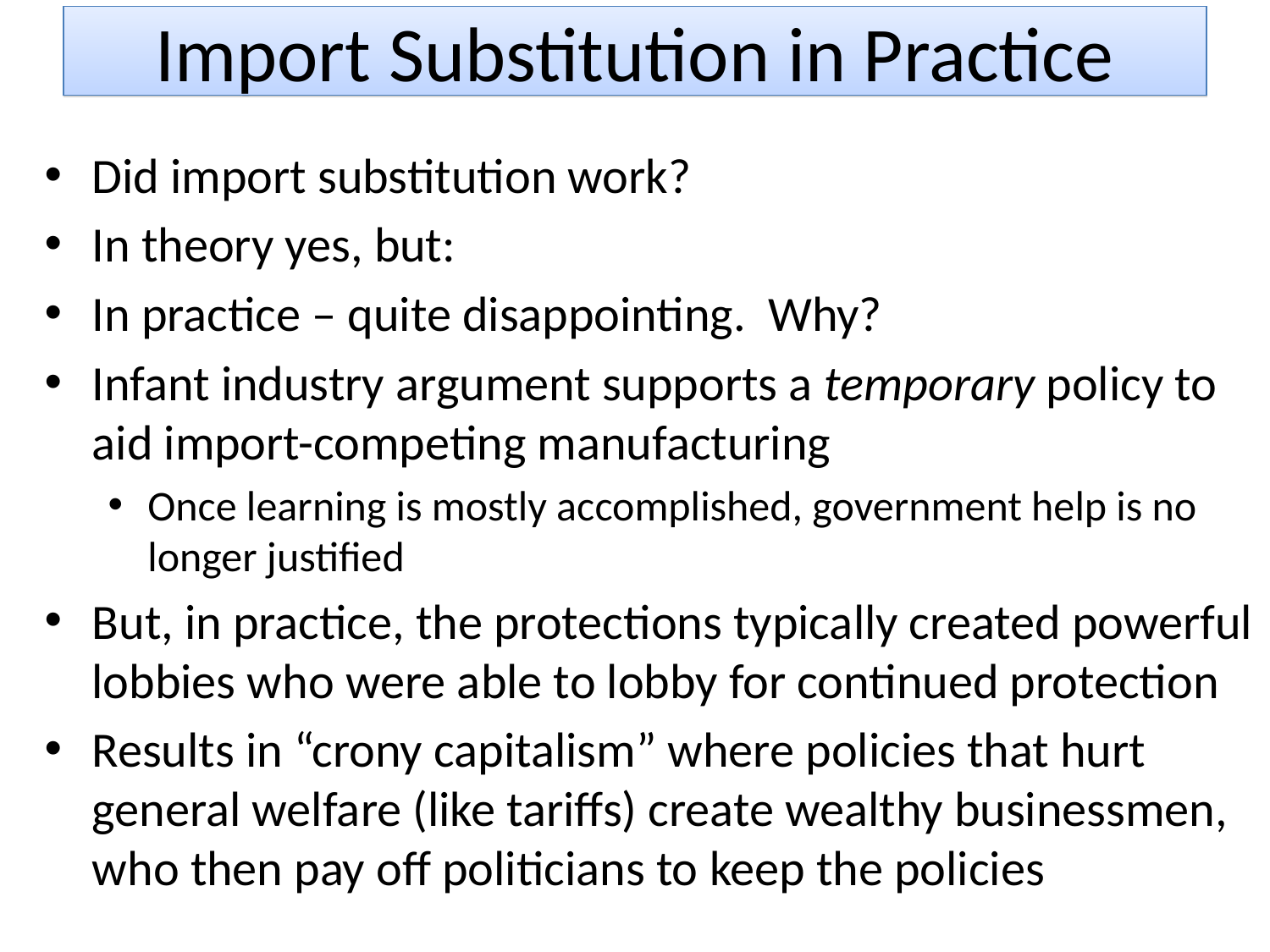

# Import Substitution in Practice
Did import substitution work?
In theory yes, but:
In practice – quite disappointing.  Why?
Infant industry argument supports a temporary policy to aid import-competing manufacturing
Once learning is mostly accomplished, government help is no longer justified
But, in practice, the protections typically created powerful lobbies who were able to lobby for continued protection
Results in “crony capitalism” where policies that hurt general welfare (like tariffs) create wealthy businessmen, who then pay off politicians to keep the policies